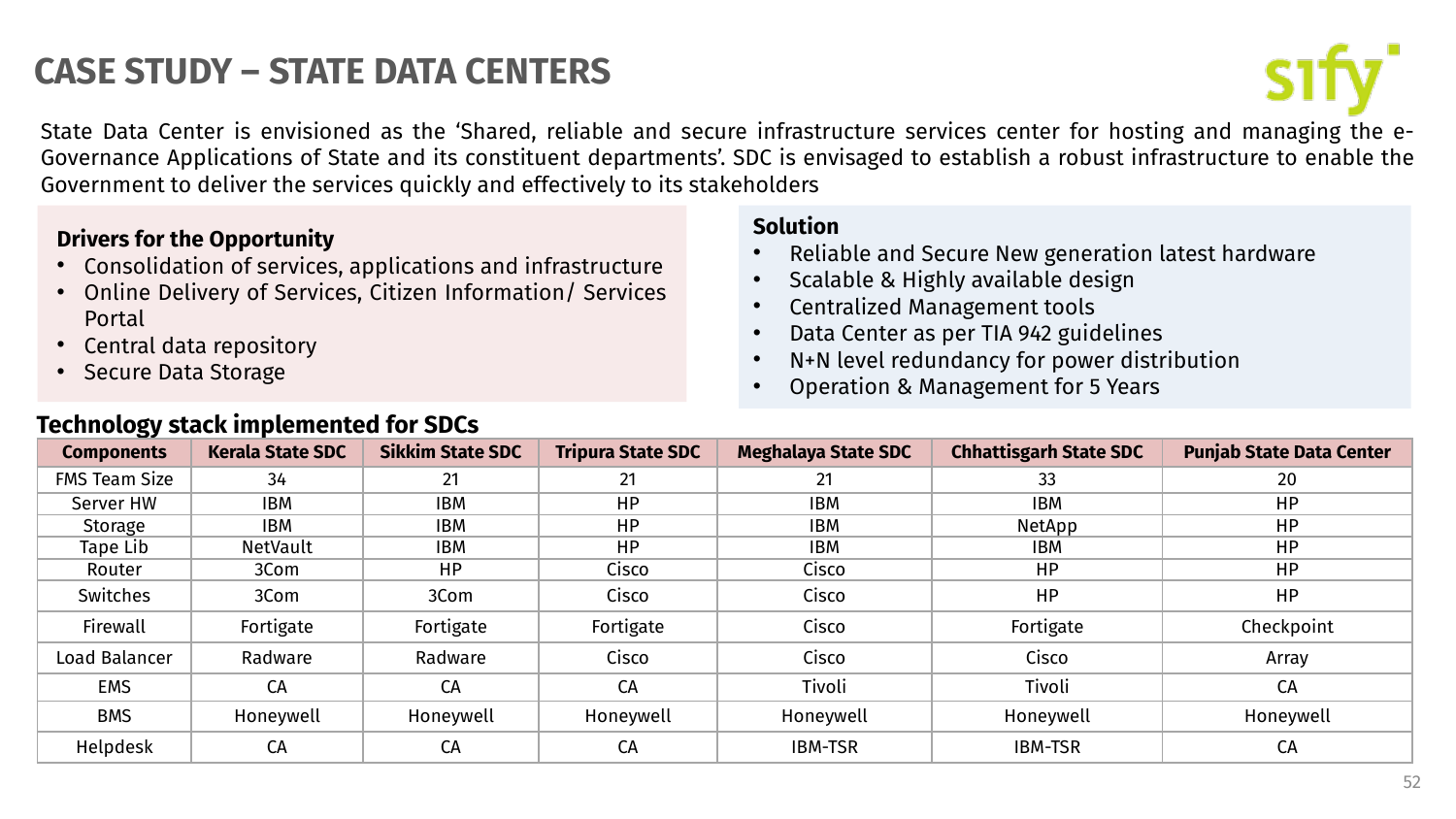

CASE STUDY – State Data Centers
State Data Center is envisioned as the ‘Shared, reliable and secure infrastructure services center for hosting and managing the e-Governance Applications of State and its constituent departments’. SDC is envisaged to establish a robust infrastructure to enable the Government to deliver the services quickly and effectively to its stakeholders
Solution
Reliable and Secure New generation latest hardware
Scalable & Highly available design
Centralized Management tools
Data Center as per TIA 942 guidelines
N+N level redundancy for power distribution
Operation & Management for 5 Years

Drivers for the Opportunity
Consolidation of services, applications and infrastructure
Online Delivery of Services, Citizen Information/ Services Portal
Central data repository
Secure Data Storage
Technology stack implemented for SDCs
| Components | Kerala State SDC | Sikkim State SDC | Tripura State SDC | Meghalaya State SDC | Chhattisgarh State SDC | Punjab State Data Center |
| --- | --- | --- | --- | --- | --- | --- |
| FMS Team Size | 34 | 21 | 21 | 21 | 33 | 20 |
| Server HW | IBM | IBM | HP | IBM | IBM | HP |
| Storage | IBM | IBM | HP | IBM | NetApp | HP |
| Tape Lib | NetVault | IBM | HP | IBM | IBM | HP |
| Router | 3Com | HP | Cisco | Cisco | HP | HP |
| Switches | 3Com | 3Com | Cisco | Cisco | HP | HP |
| Firewall | Fortigate | Fortigate | Fortigate | Cisco | Fortigate | Checkpoint |
| Load Balancer | Radware | Radware | Cisco | Cisco | Cisco | Array |
| EMS | CA | CA | CA | Tivoli | Tivoli | CA |
| BMS | Honeywell | Honeywell | Honeywell | Honeywell | Honeywell | Honeywell |
| Helpdesk | CA | CA | CA | IBM-TSR | IBM-TSR | CA |
52